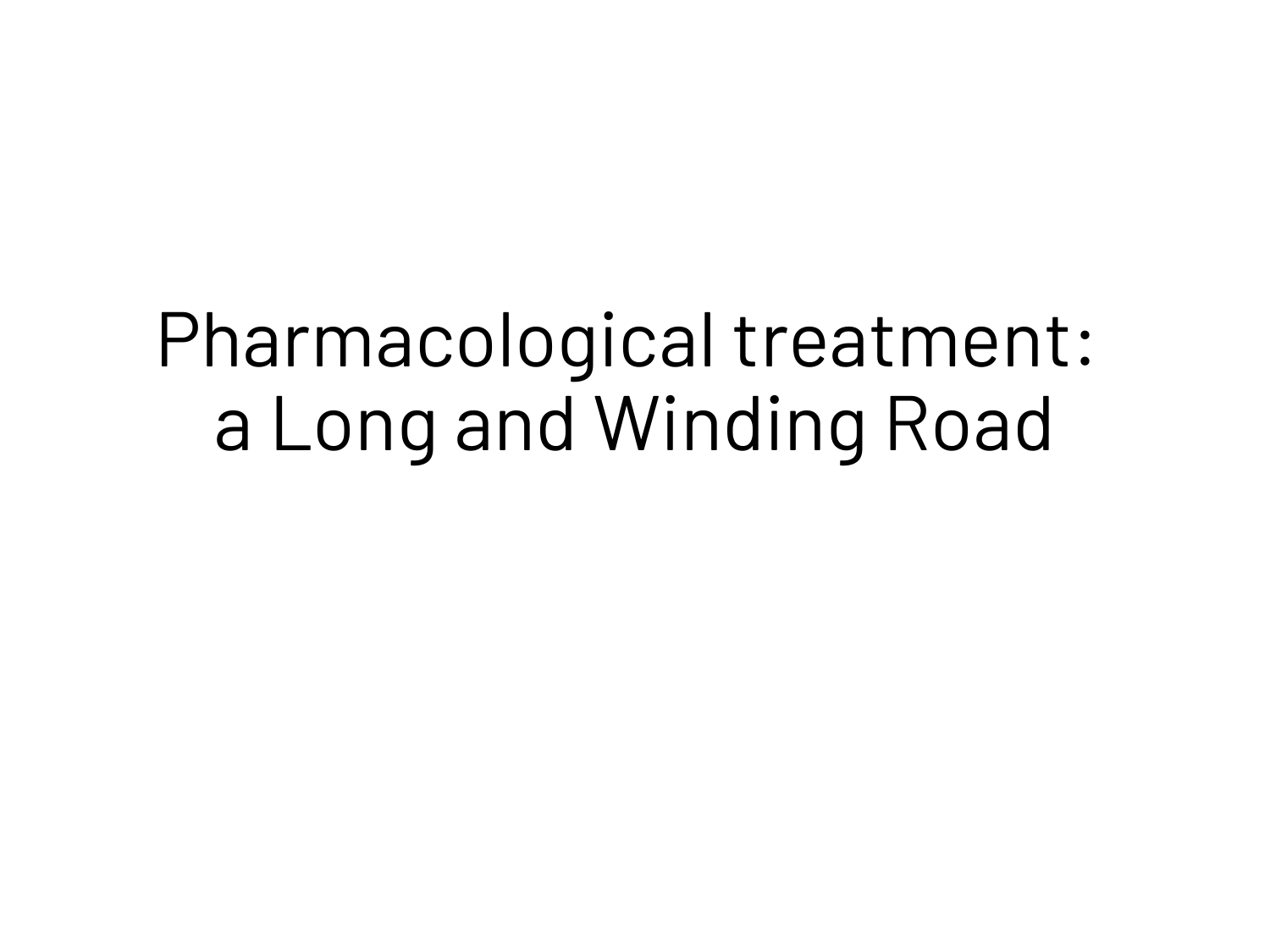

# Pharmacological treatment: a Long and Winding Road